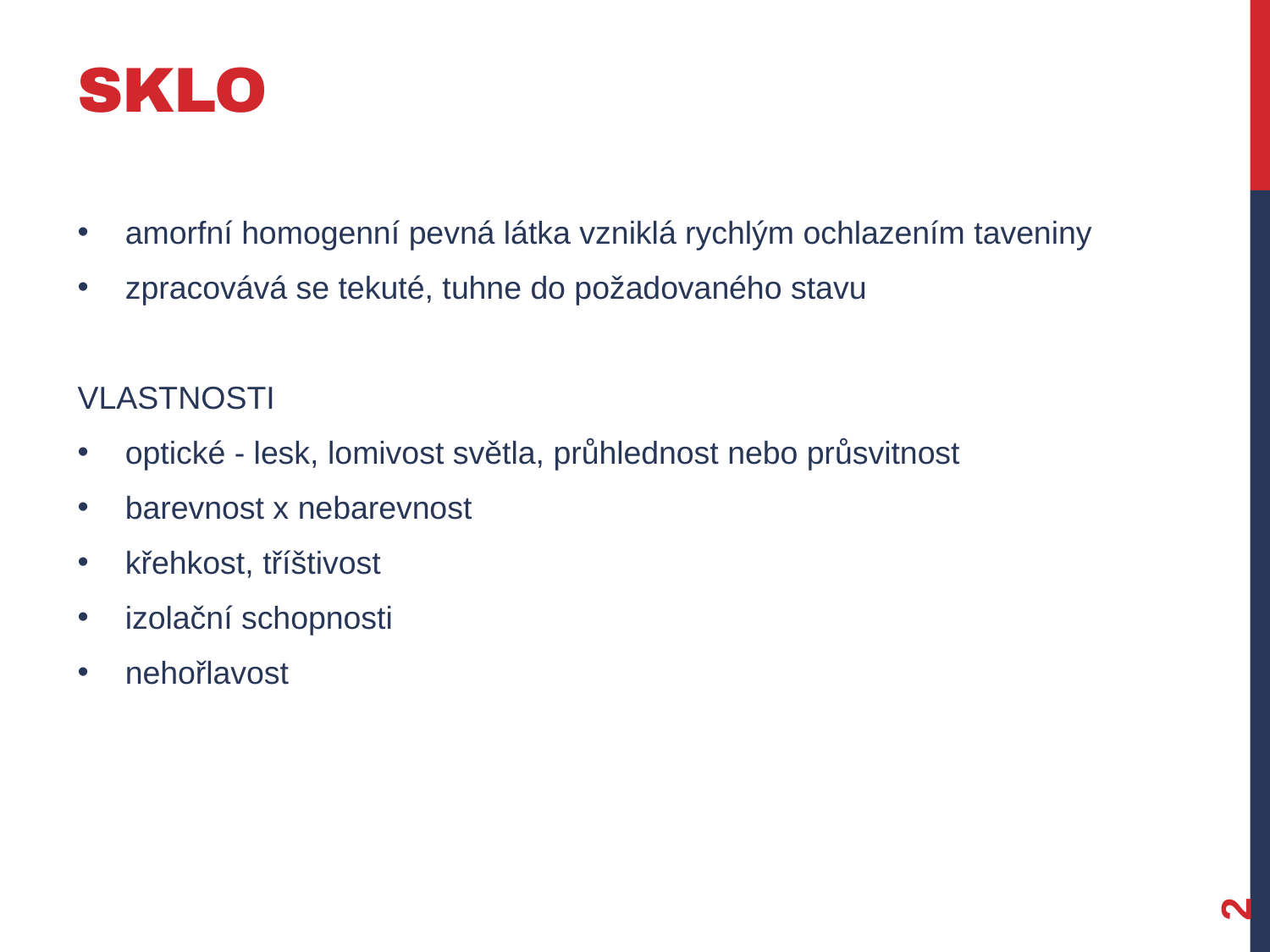

# Sklo
amorfní homogenní pevná látka vzniklá rychlým ochlazením taveniny
zpracovává se tekuté, tuhne do požadovaného stavu

Vlastnosti
optické - lesk, lomivost světla, průhlednost nebo průsvitnost
barevnost x nebarevnost
křehkost, tříštivost
izolační schopnosti
nehořlavost
2